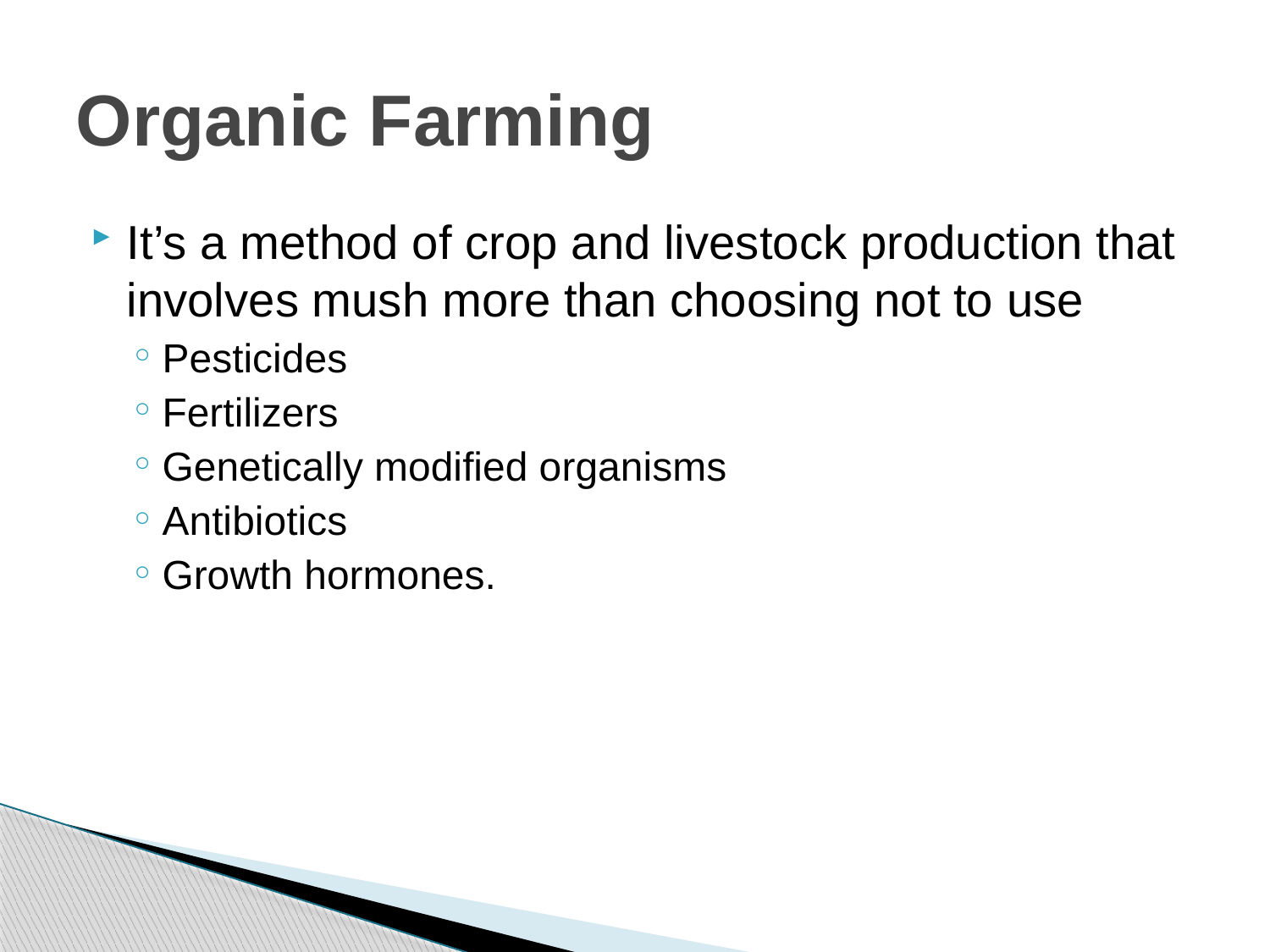

# Organic Farming
It’s a method of crop and livestock production that involves mush more than choosing not to use
Pesticides
Fertilizers
Genetically modified organisms
Antibiotics
Growth hormones.